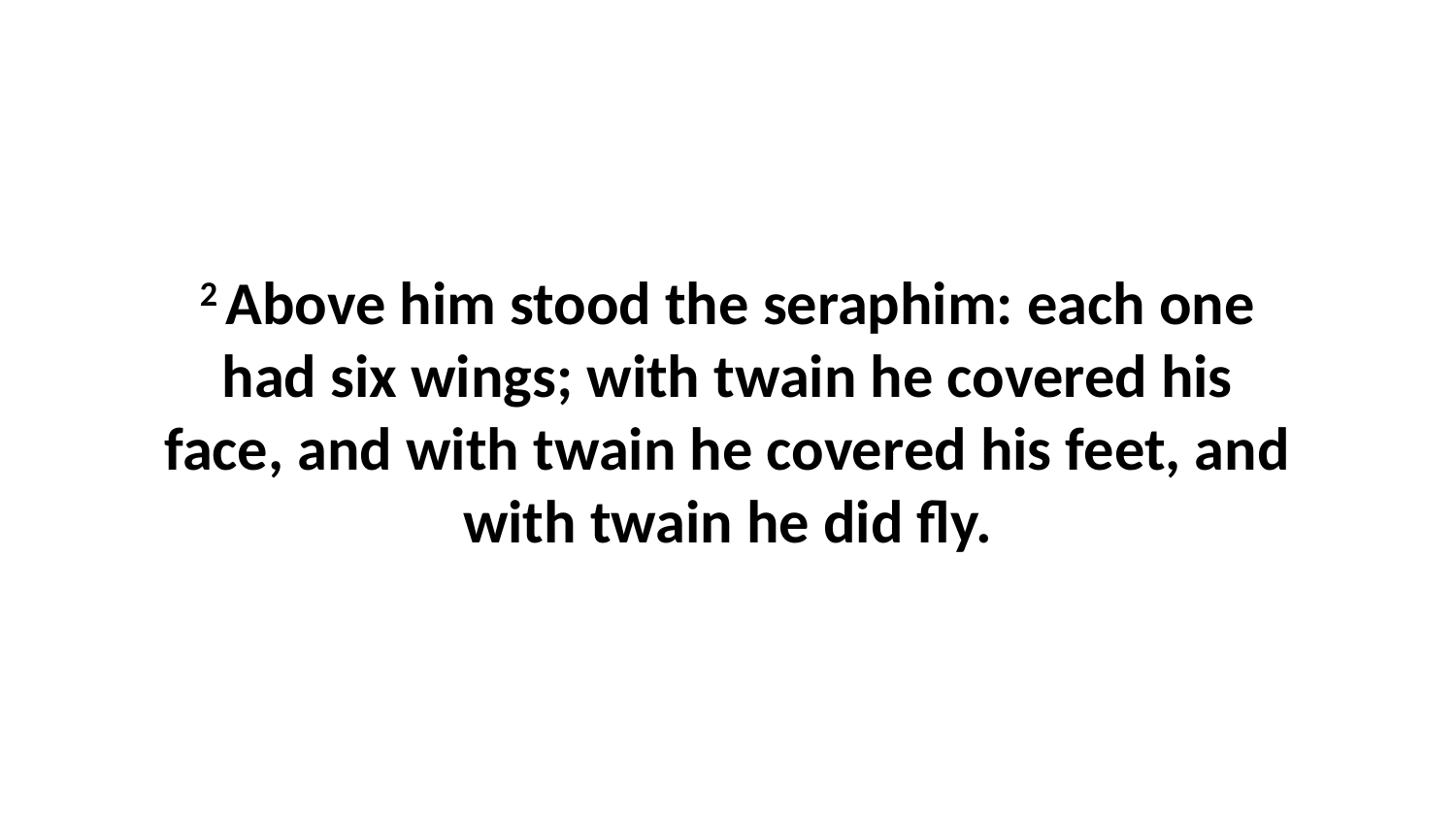

2 Above him stood the seraphim: each one had six wings; with twain he covered his face, and with twain he covered his feet, and with twain he did fly.